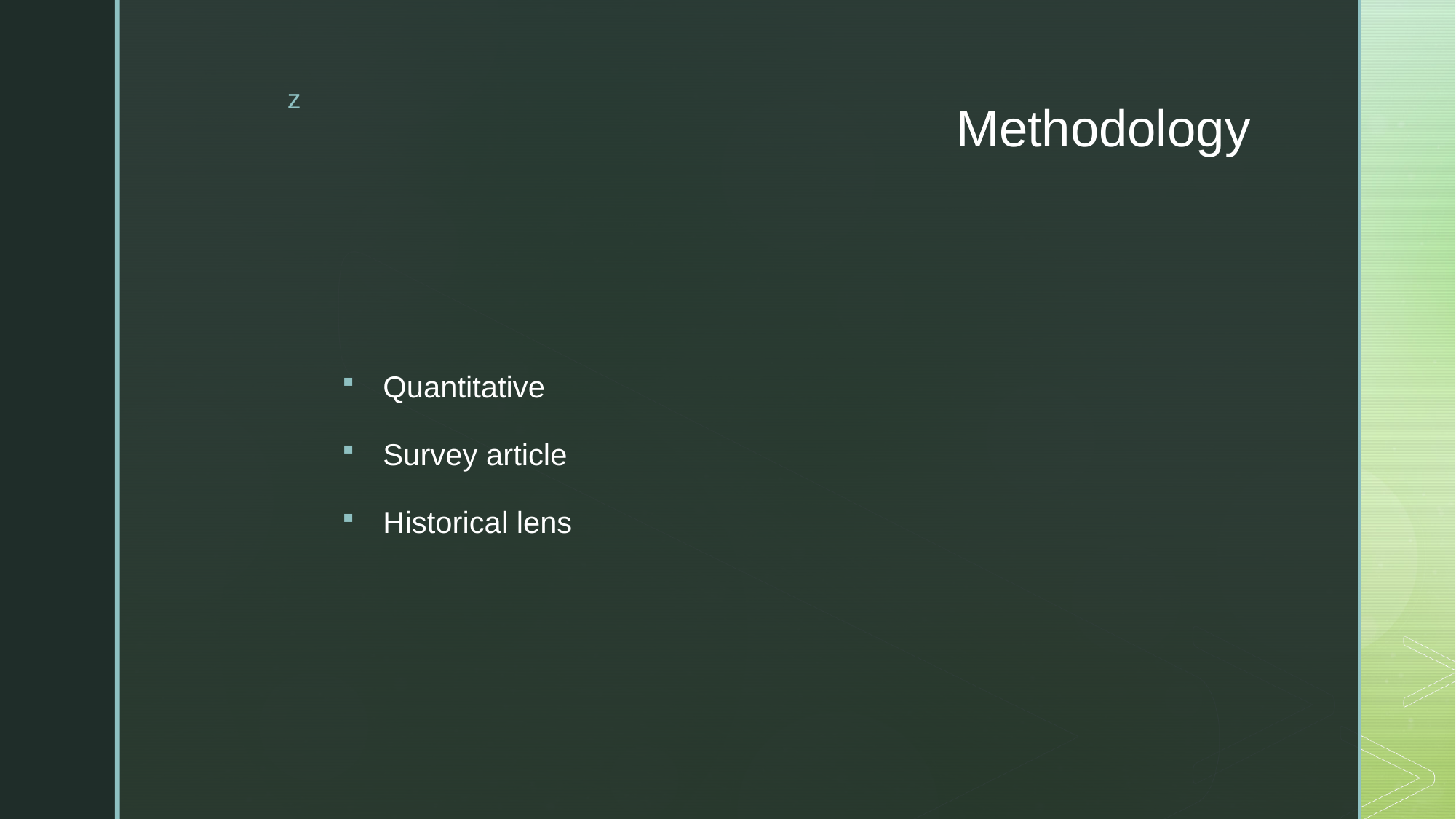

# Methodology
Quantitative
Survey article
Historical lens